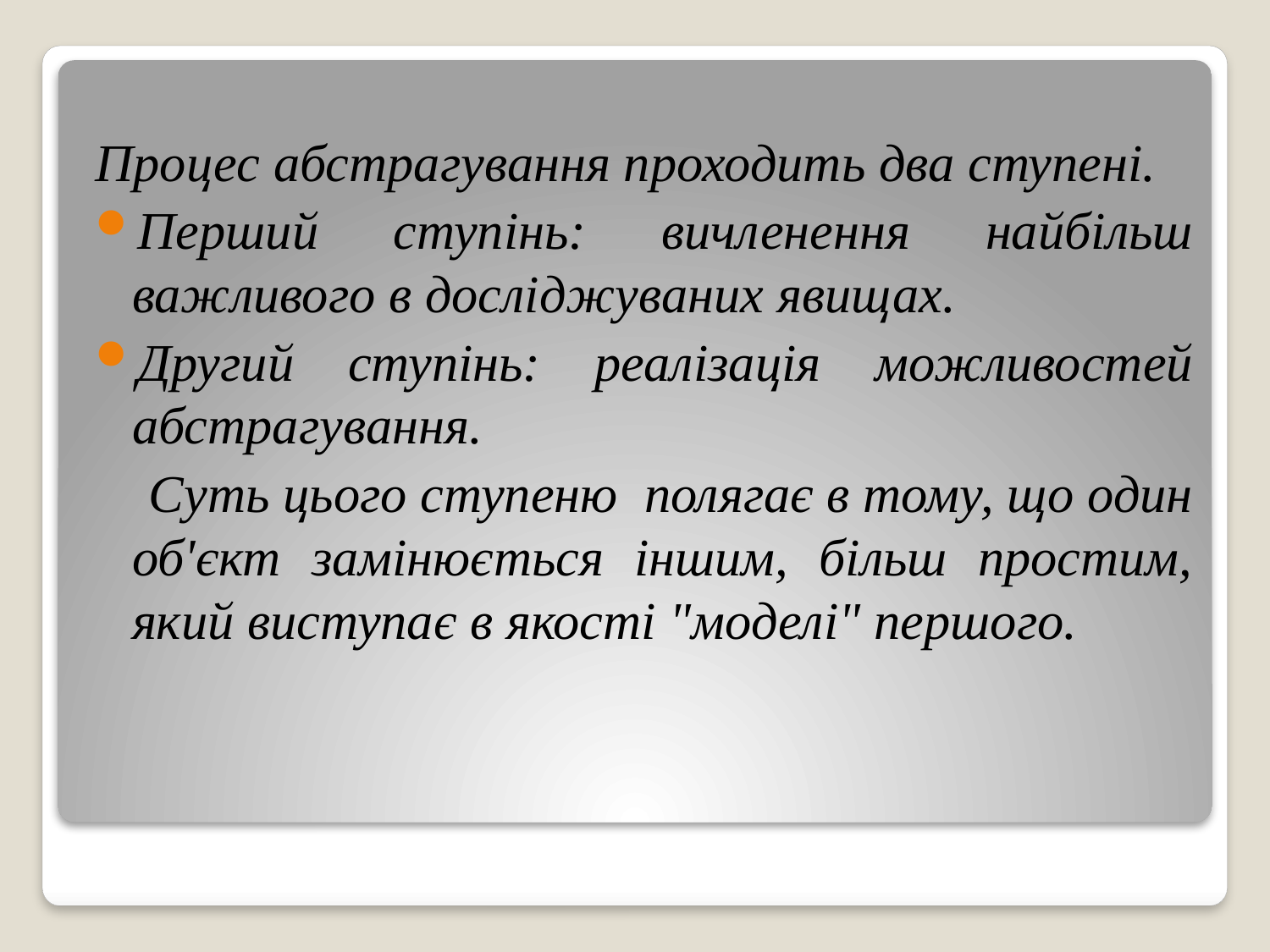

Процес абстрагування проходить два ступені.
Перший ступінь: вичленення найбільш важливого в досліджуваних явищах.
Другий ступінь: реалізація можливостей абстрагування.
    Суть цього ступеню  полягає в тому, що один об'єкт замінюється іншим, більш простим, який виступає в якості "моделі" першого.